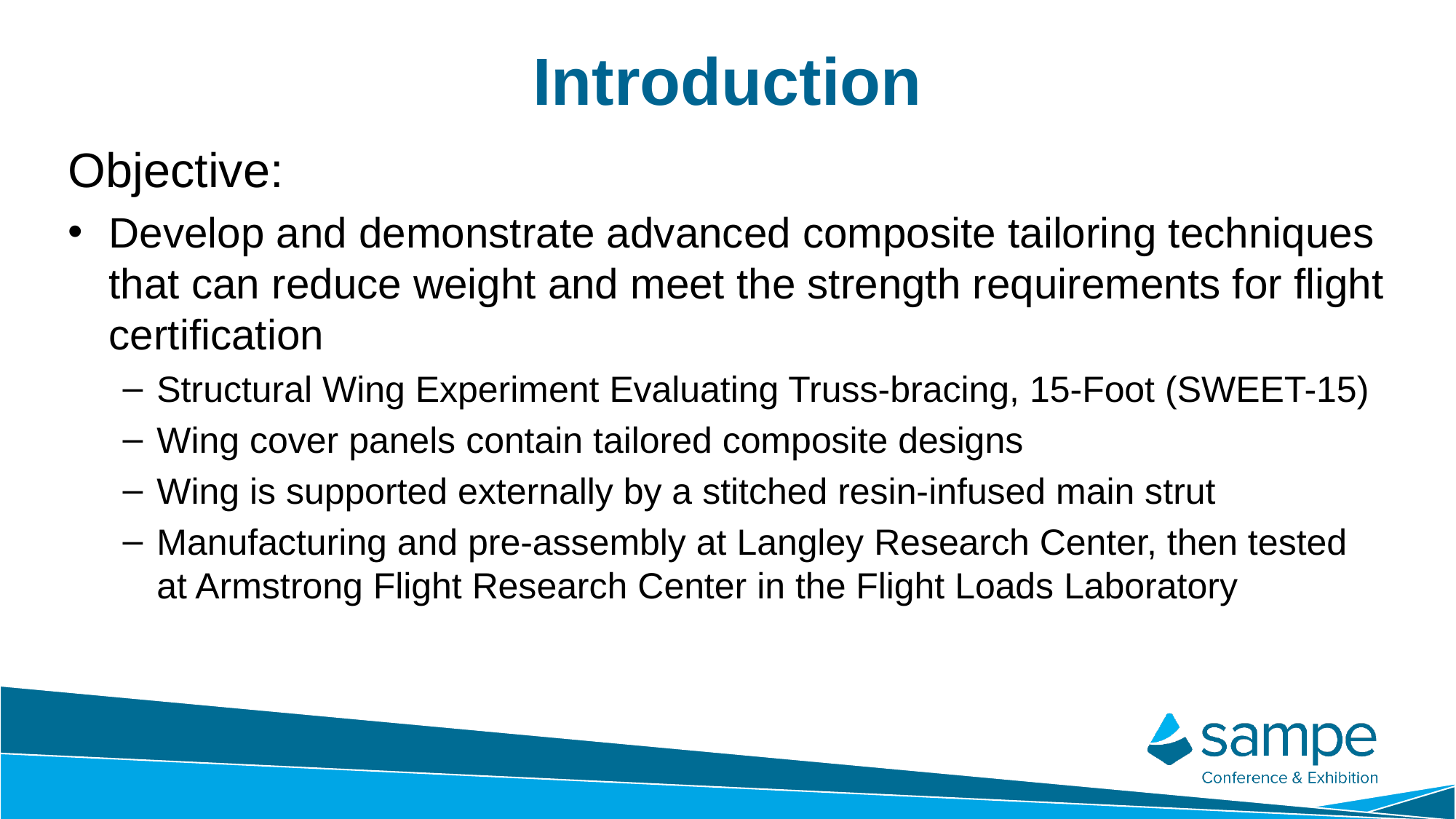

# Introduction
Objective:
Develop and demonstrate advanced composite tailoring techniques that can reduce weight and meet the strength requirements for flight certification
Structural Wing Experiment Evaluating Truss-bracing, 15-Foot (SWEET-15)
Wing cover panels contain tailored composite designs
Wing is supported externally by a stitched resin-infused main strut
Manufacturing and pre-assembly at Langley Research Center, then tested at Armstrong Flight Research Center in the Flight Loads Laboratory